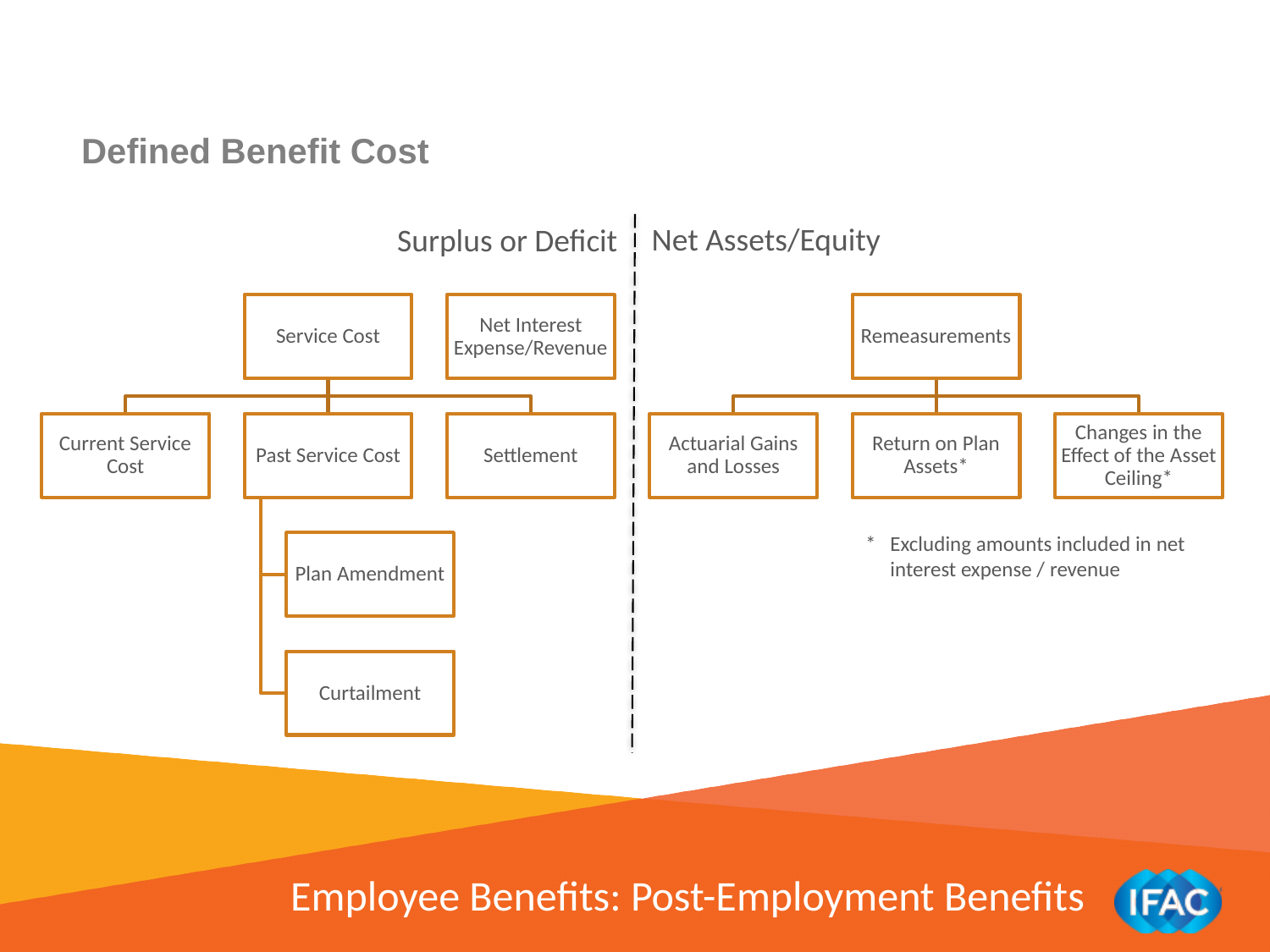

Defined Benefit Cost
Net Assets/Equity
Surplus or Deficit
Service Cost
Current Service Cost
Past Service Cost
Plan Amendment
Curtailment
Settlement
Net Interest Expense/Revenue
Remeasurements
Actuarial Gains and Losses
Return on Plan Assets*
Changes in the Effect of the Asset Ceiling*
*	Excluding amounts included in net interest expense / revenue
Employee Benefits: Post-Employment Benefits